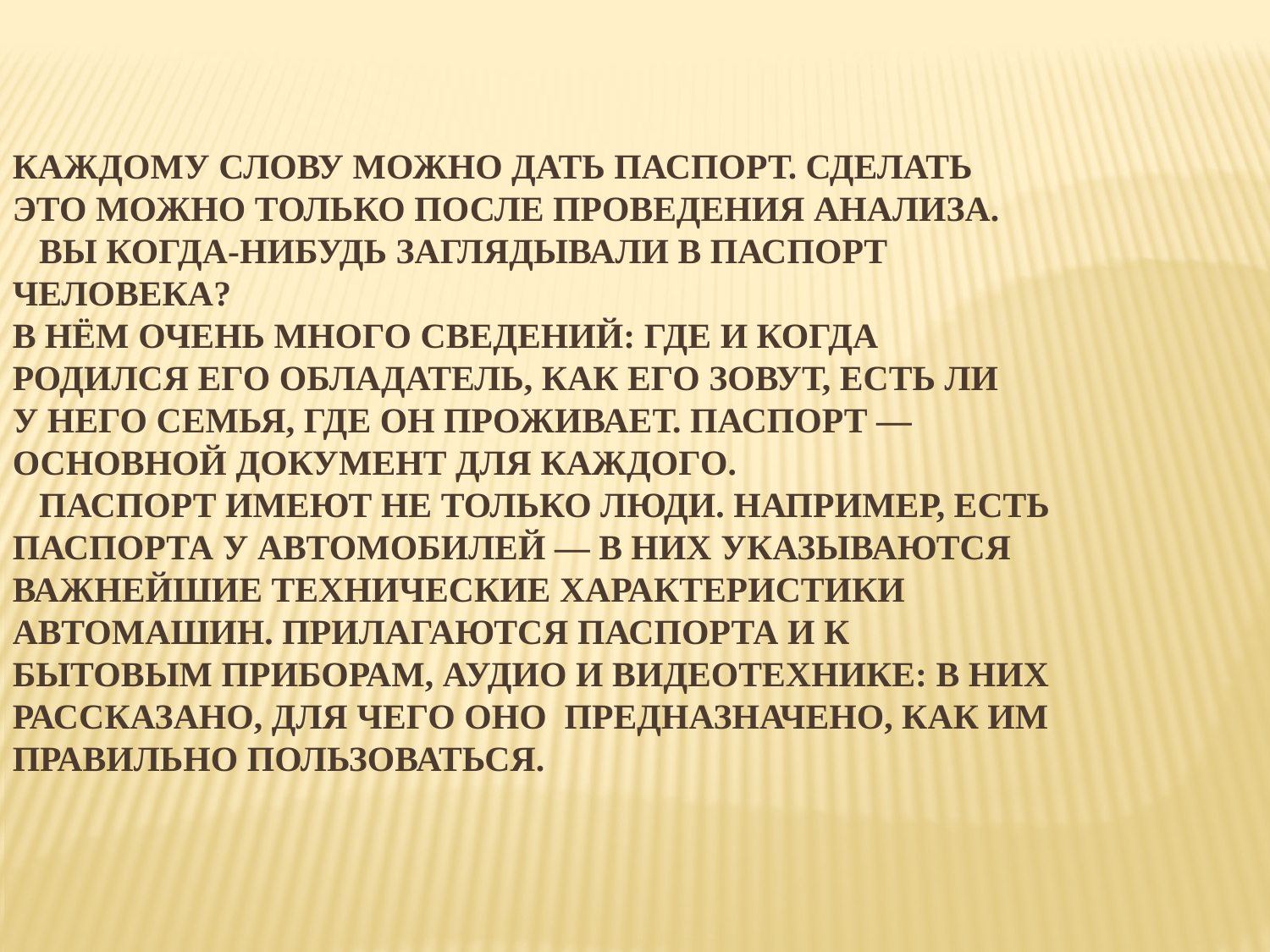

Каждому слову можно дать паспорт. Сделать это можно только после проведения анализа.
   Вы когда-нибудь заглядывали в паспорт человека?
В нём очень много сведений: где и когда родился его обладатель, как его зовут, есть ли у него семья, где он проживает. Паспорт — основной документ для каждого.
   Паспорт имеют не только люди. Например, есть паспорта у автомобилей — в них указываются важнейшие технические характеристики автомашин. Прилагаются паспорта и к бытовым приборам, аудио­ и видеотехнике: в них рассказано, для чего оно  предназначено, как им правильно пользоваться.